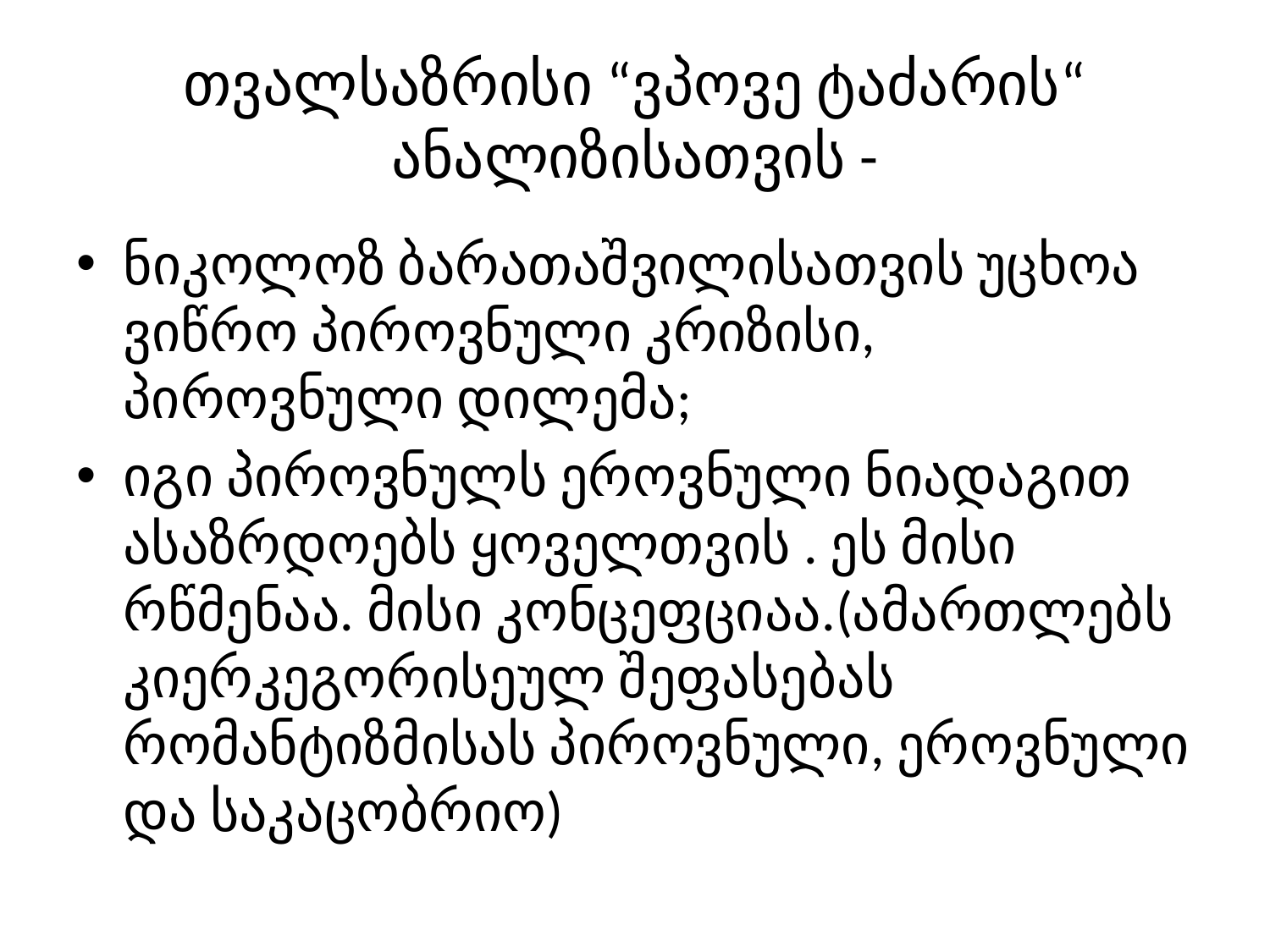

# თვალსაზრისი “ვპოვე ტაძარის“ ანალიზისათვის -
ნიკოლოზ ბარათაშვილისათვის უცხოა ვიწრო პიროვნული კრიზისი, პიროვნული დილემა;
იგი პიროვნულს ეროვნული ნიადაგით ასაზრდოებს ყოველთვის . ეს მისი რწმენაა. მისი კონცეფციაა.(ამართლებს კიერკეგორისეულ შეფასებას რომანტიზმისას პიროვნული, ეროვნული და საკაცობრიო)